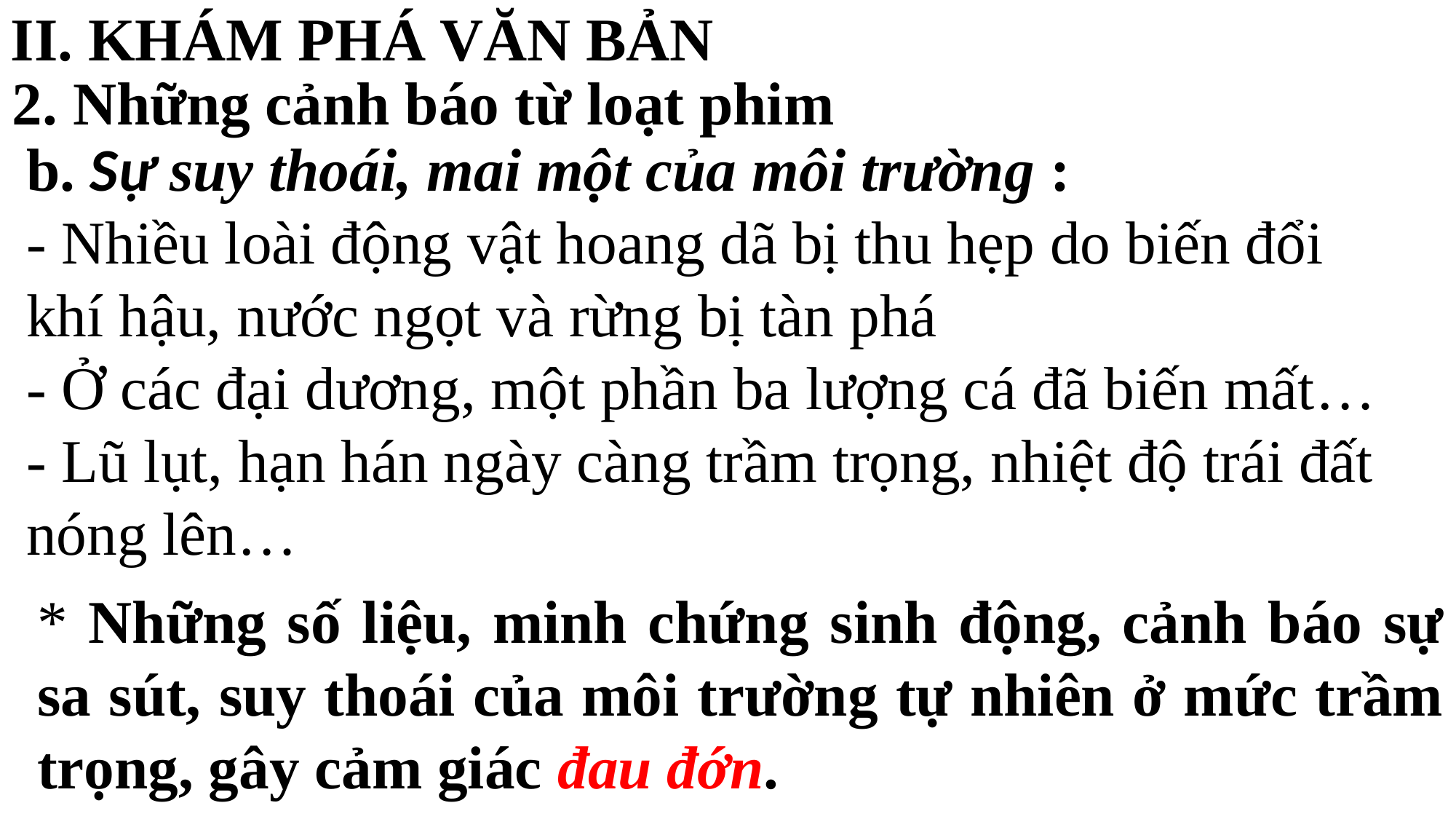

II. KHÁM PHÁ VĂN BẢN
2. Những cảnh báo từ loạt phim

b. Sự suy thoái, mai một của môi trường :
- Nhiều loài động vật hoang dã bị thu hẹp do biến đổi khí hậu, nước ngọt và rừng bị tàn phá
- Ở các đại dương, một phần ba lượng cá đã biến mất…
- Lũ lụt, hạn hán ngày càng trầm trọng, nhiệt độ trái đất nóng lên…
* Những số liệu, minh chứng sinh động, cảnh báo sự sa sút, suy thoái của môi trường tự nhiên ở mức trầm trọng, gây cảm giác đau đớn.